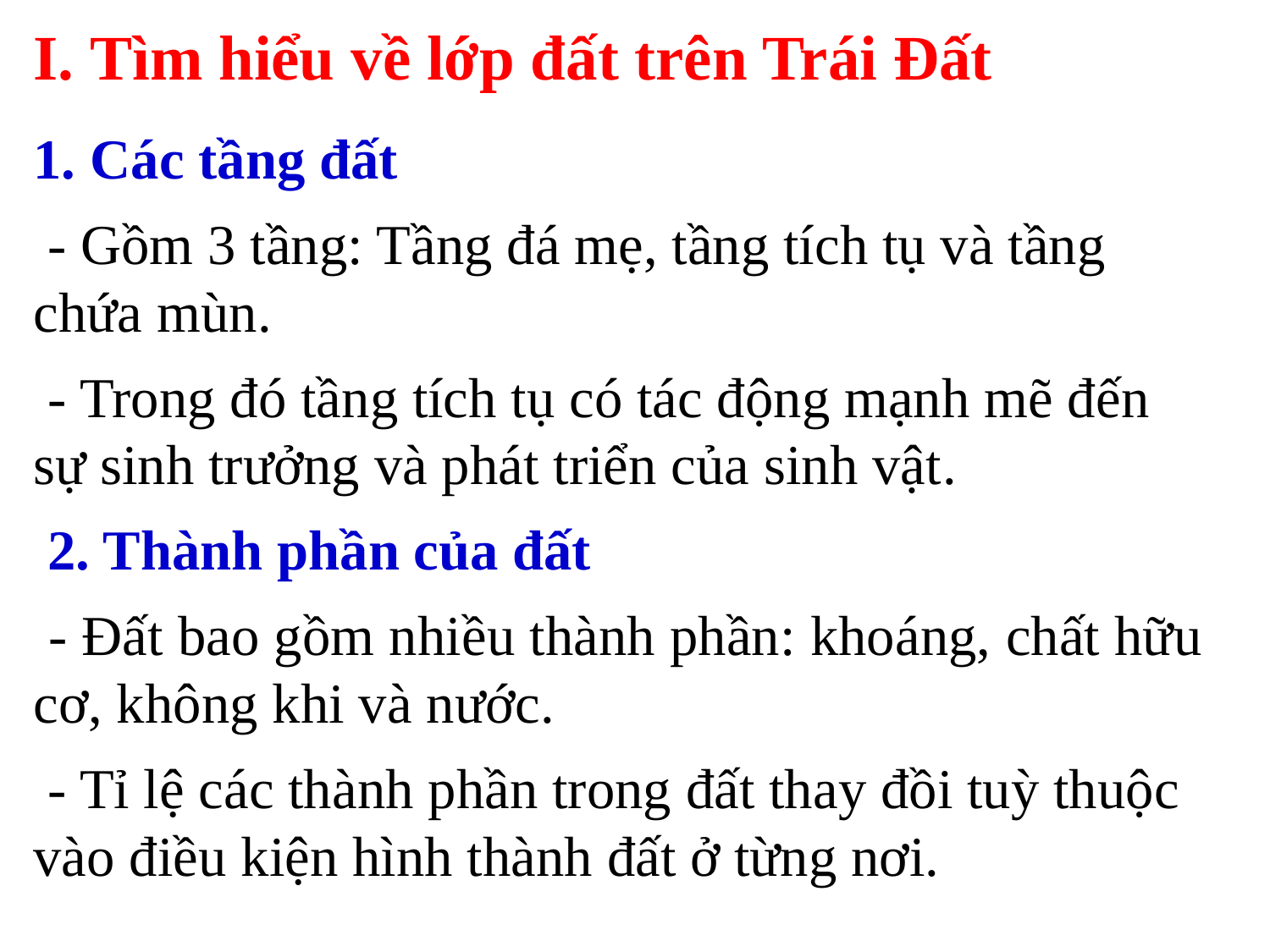

I. Tìm hiểu về lớp đất trên Trái Đất
1. Các tầng đất
 - Gồm 3 tầng: Tầng đá mẹ, tầng tích tụ và tầng chứa mùn.
 - Trong đó tầng tích tụ có tác động mạnh mẽ đến sự sinh trưởng và phát triển của sinh vật.
 2. Thành phần của đất
 - Đất bao gồm nhiều thành phần: khoáng, chất hữu cơ, không khi và nước.
 - Tỉ lệ các thành phần trong đất thay đồi tuỳ thuộc vào điều kiện hình thành đất ở từng nơi.